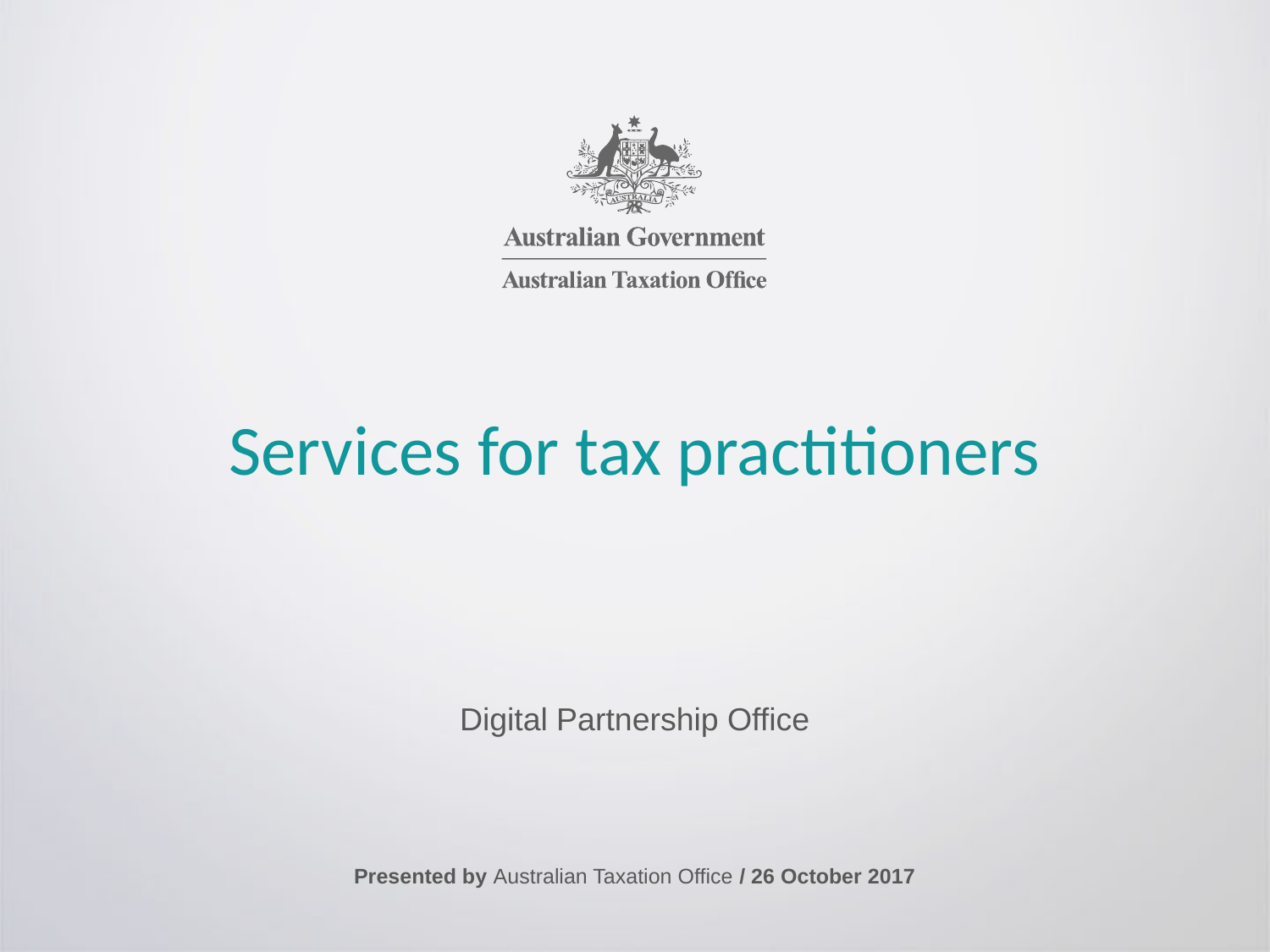

# Services for tax practitioners
Digital Partnership Office
Presented by Australian Taxation Office / 26 October 2017